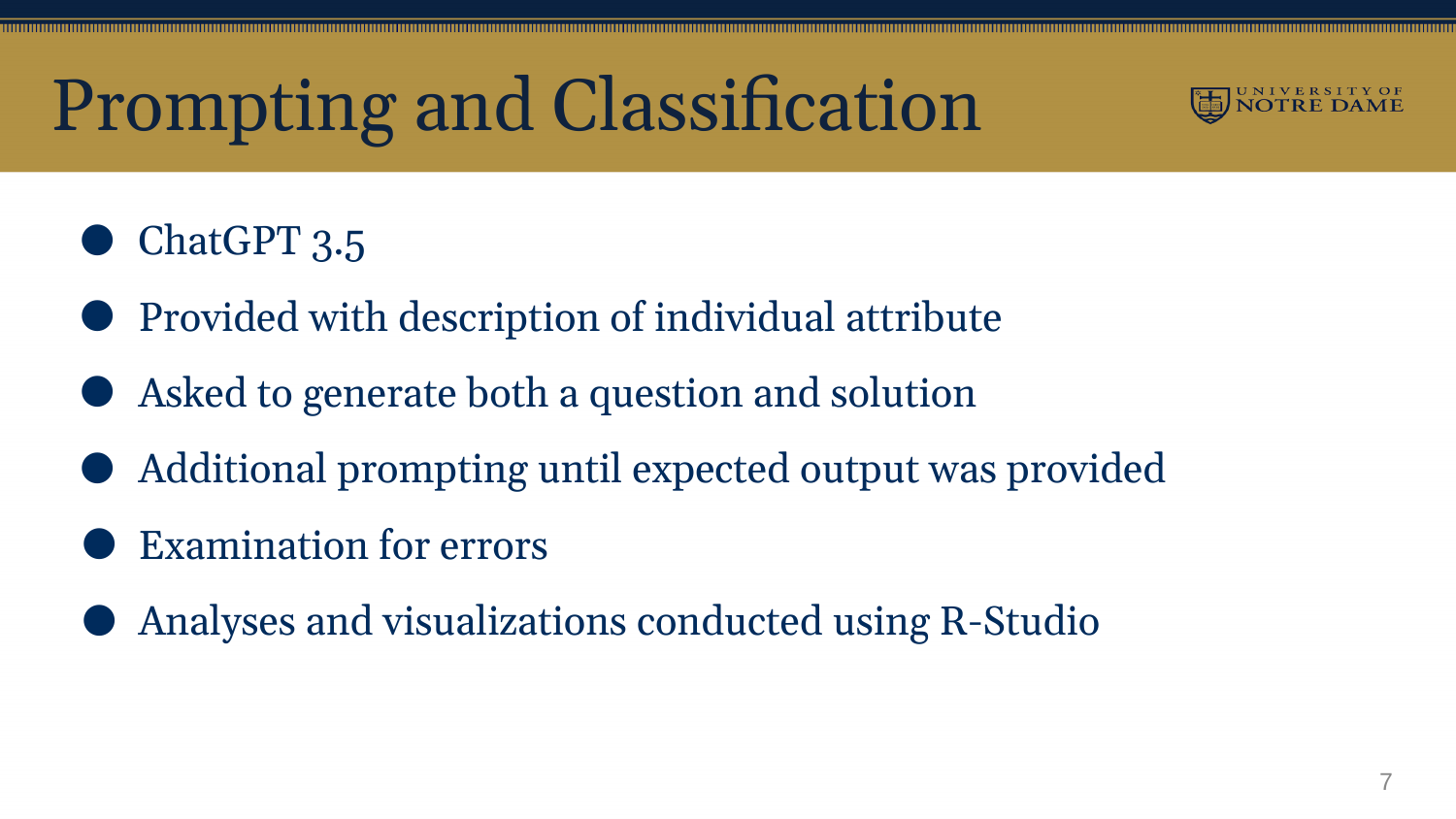

# Prompting and Classification
ChatGPT 3.5
Provided with description of individual attribute
Asked to generate both a question and solution
Additional prompting until expected output was provided
Examination for errors
Analyses and visualizations conducted using R-Studio

7